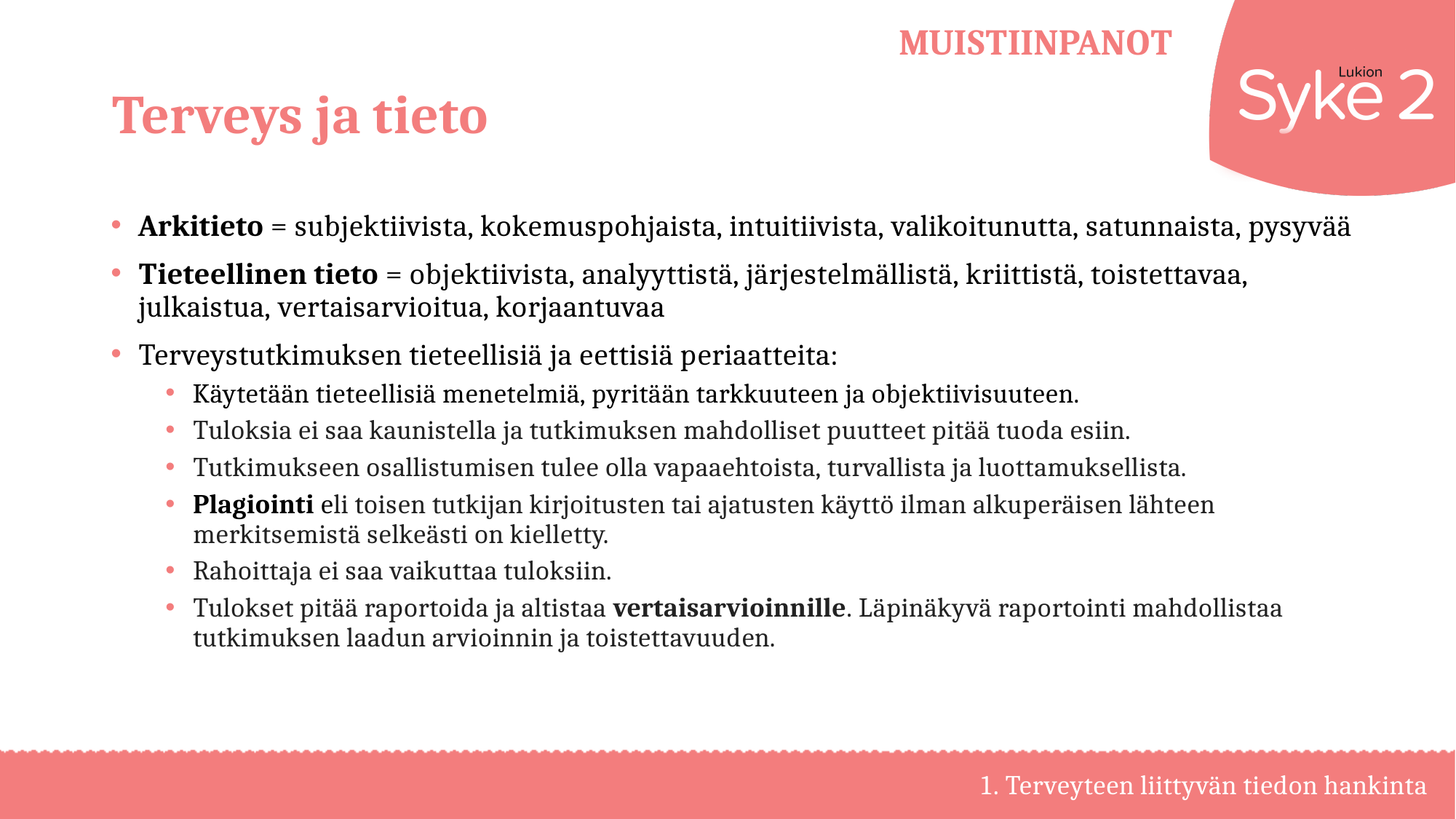

# Terveys ja tieto
Arkitieto = subjektiivista, kokemuspohjaista, intuitiivista, valikoitunutta, satunnaista, pysyvää
Tieteellinen tieto = objektiivista, analyyttistä, järjestelmällistä, kriittistä, toistettavaa, julkaistua, vertaisarvioitua, korjaantuvaa
Terveystutkimuksen tieteellisiä ja eettisiä periaatteita:
Käytetään tieteellisiä menetelmiä, pyritään tarkkuuteen ja objektiivisuuteen.
Tuloksia ei saa kaunistella ja tutkimuksen mahdolliset puutteet pitää tuoda esiin.
Tutkimukseen osallistumisen tulee olla vapaaehtoista, turvallista ja luottamuksellista.
Plagiointi eli toisen tutkijan kirjoitusten tai ajatusten käyttö ilman alkuperäisen lähteen merkitsemistä selkeästi on kielletty.
Rahoittaja ei saa vaikuttaa tuloksiin.
Tulokset pitää raportoida ja altistaa vertaisarvioinnille. Läpinäkyvä raportointi mahdollistaa tutkimuksen laadun arvioinnin ja toistettavuuden.

1. Terveyteen liittyvän tiedon hankinta